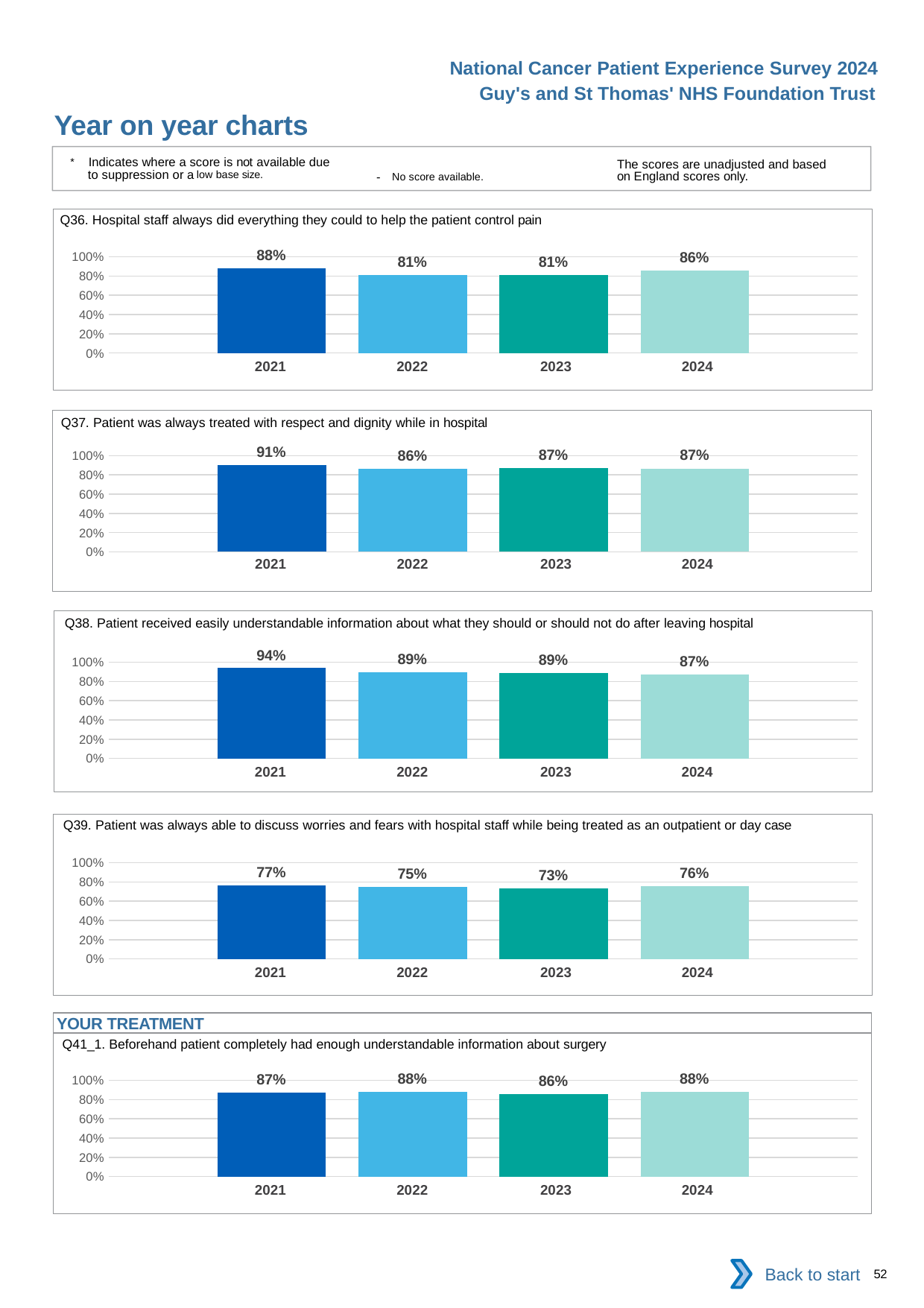

National Cancer Patient Experience Survey 2024
Guy's and St Thomas' NHS Foundation Trust
Year on year charts

*  Indicates where a score is not available due to suppression or a low base size.
The scores are unadjusted and based on England scores only.
- No score available.
Q36. Hospital staff always did everything they could to help the patient control pain

### Chart

| Category | 2021 | 2022 | 2023 | 2024 |
|---|---|---|---|---|
| Category 1 | 0.8806584 | 0.8109453 | 0.8109339 | 0.8603774 |
| 2021 | 2022 | 2023 | 2024 |
| --- | --- | --- | --- |
Q37. Patient was always treated with respect and dignity while in hospital

### Chart

| Category | 2021 | 2022 | 2023 | 2024 |
|---|---|---|---|---|
| Category 1 | 0.9057971 | 0.8635347 | 0.8709016 | 0.8673647 |
| 2021 | 2022 | 2023 | 2024 |
| --- | --- | --- | --- |
Q38. Patient received easily understandable information about what they should or should not do after leaving hospital

### Chart

| Category | 2021 | 2022 | 2023 | 2024 |
|---|---|---|---|---|
| Category 1 | 0.9391635 | 0.8944954 | 0.8916667 | 0.874552 |
| 2021 | 2022 | 2023 | 2024 |
| --- | --- | --- | --- |
Q39. Patient was always able to discuss worries and fears with hospital staff while being treated as an outpatient or day case

### Chart

| Category | 2021 | 2022 | 2023 | 2024 |
|---|---|---|---|---|
| Category 1 | 0.7652174 | 0.745679 | 0.7309582 | 0.7596513 |
| 2021 | 2022 | 2023 | 2024 |
| --- | --- | --- | --- |
YOUR TREATMENT
Q41_1. Beforehand patient completely had enough understandable information about surgery

### Chart

| Category | 2021 | 2022 | 2023 | 2024 |
|---|---|---|---|---|
| Category 1 | 0.8701299 | 0.8814229 | 0.8605505 | 0.8782468 |
| 2021 | 2022 | 2023 | 2024 |
| --- | --- | --- | --- |
Back to start

52